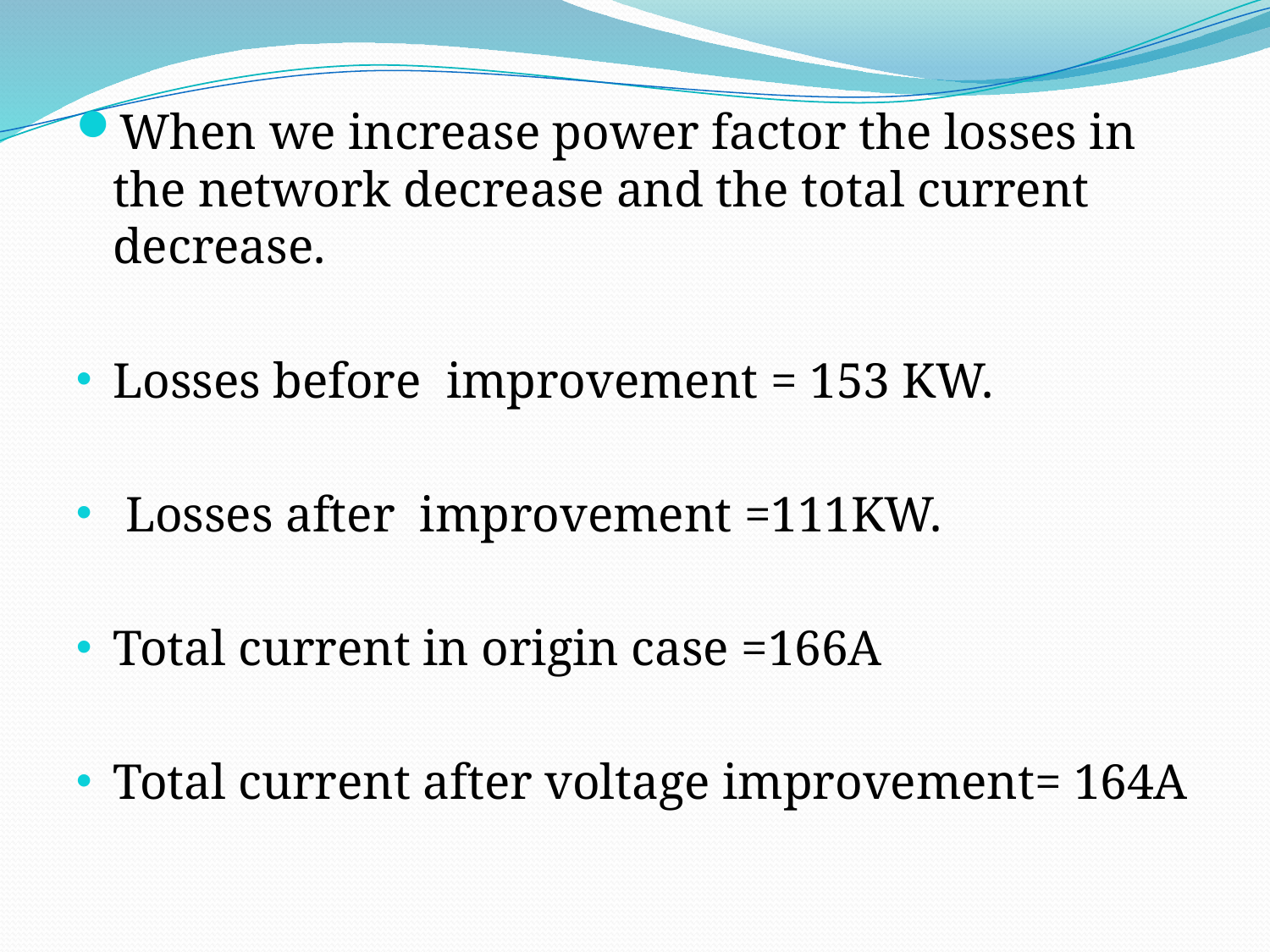

When we increase power factor the losses in the network decrease and the total current decrease.

Losses before  improvement = 153 KW.

 Losses after  improvement =111KW.

Total current in origin case =166A

Total current after voltage improvement= 164A